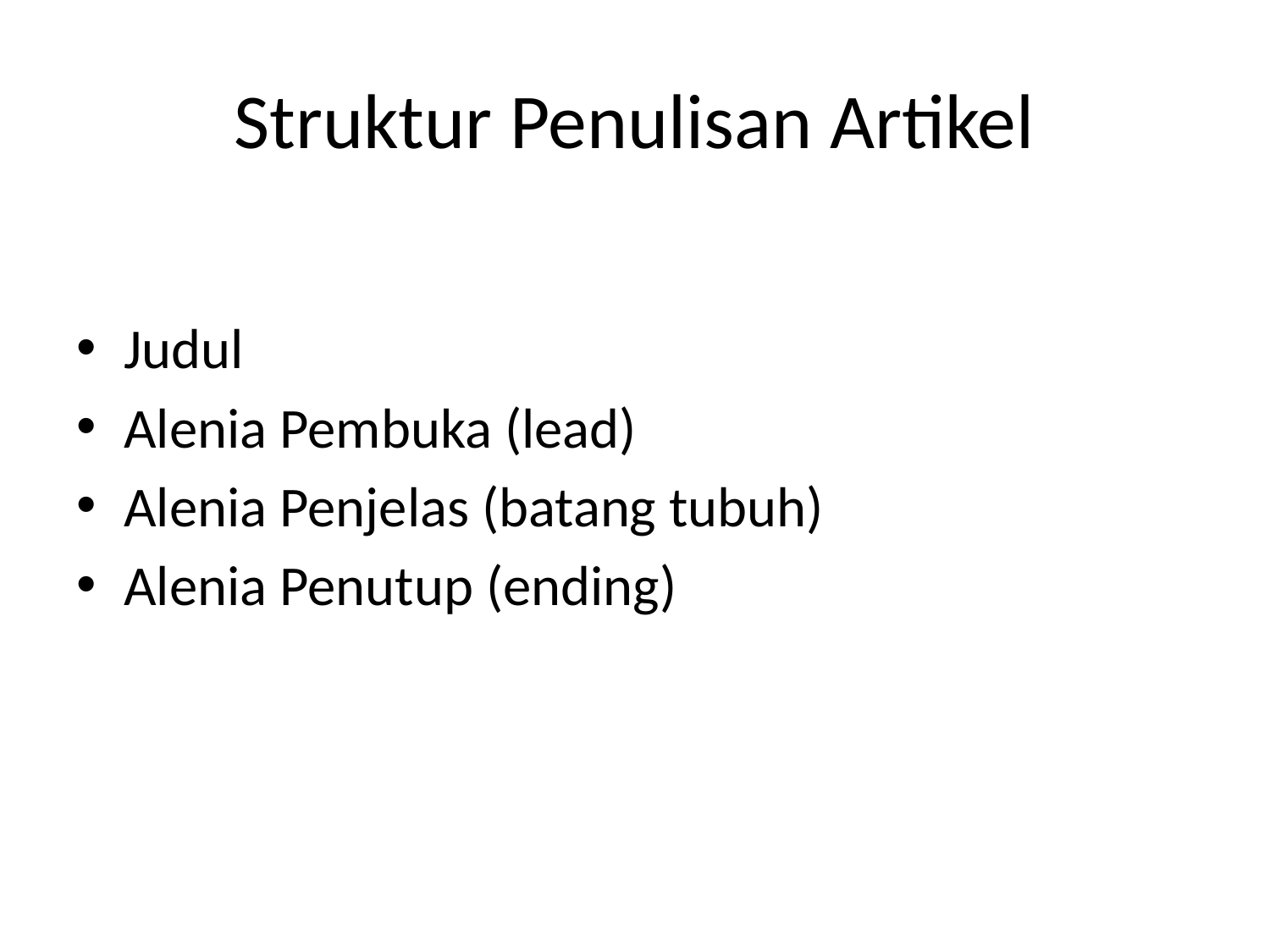

# Struktur Penulisan Artikel
Judul
Alenia Pembuka (lead)
Alenia Penjelas (batang tubuh)
Alenia Penutup (ending)